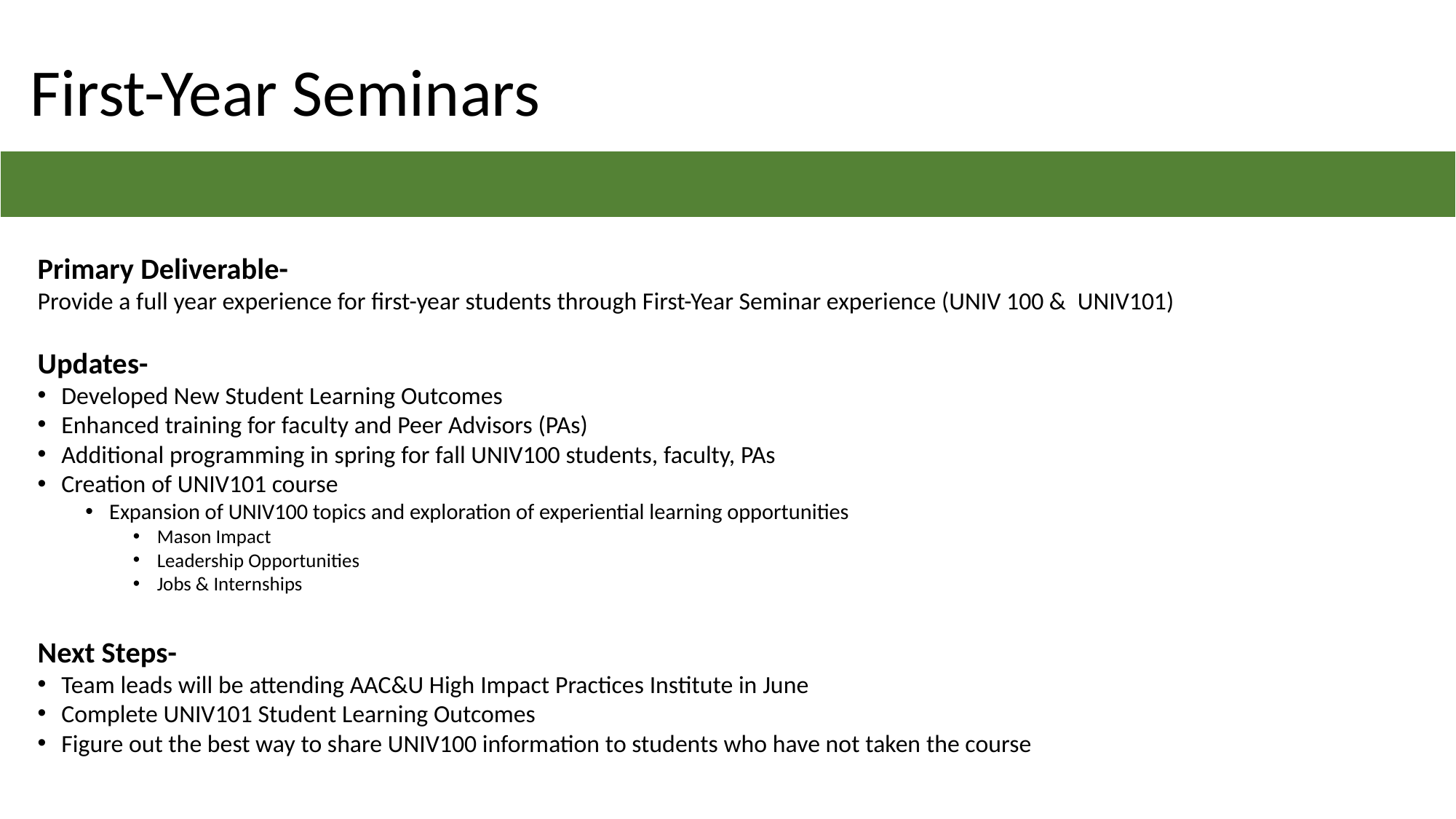

# First-Year Seminars

Primary Deliverable-
Provide a full year experience for first-year students through First-Year Seminar experience (UNIV 100 &  UNIV101)

Updates-
Developed New Student Learning Outcomes
Enhanced training for faculty and Peer Advisors (PAs)
Additional programming in spring for fall UNIV100 students, faculty, PAs
Creation of UNIV101 course
Expansion of UNIV100 topics and exploration of experiential learning opportunities
Mason Impact
Leadership Opportunities
Jobs & Internships

Next Steps-
Team leads will be attending AAC&U High Impact Practices Institute in June
Complete UNIV101 Student Learning Outcomes
Figure out the best way to share UNIV100 information to students who have not taken the course